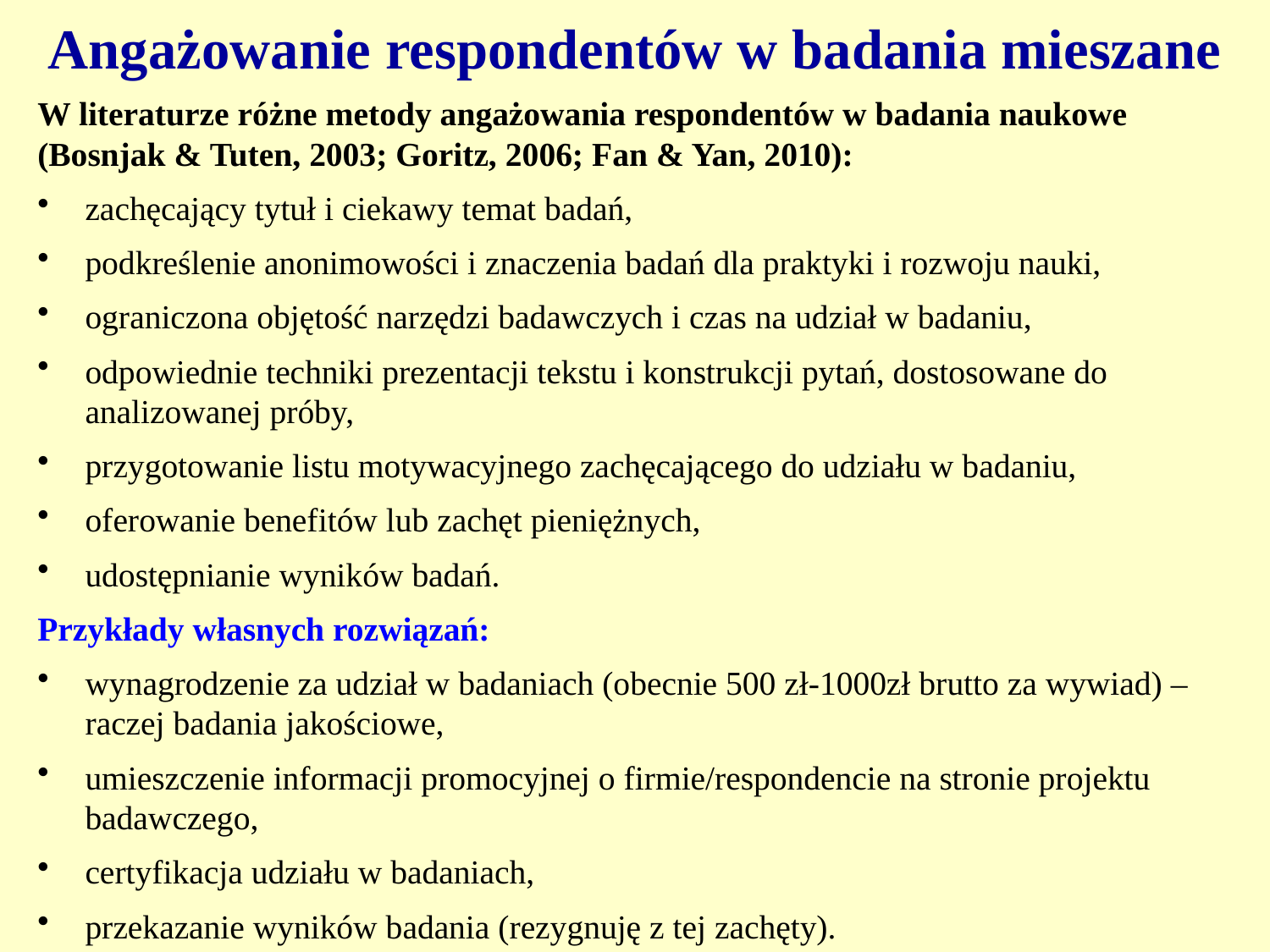

# Angażowanie respondentów w badania mieszane
W literaturze różne metody angażowania respondentów w badania naukowe (Bosnjak & Tuten, 2003; Goritz, 2006; Fan & Yan, 2010):
zachęcający tytuł i ciekawy temat badań,
podkreślenie anonimowości i znaczenia badań dla praktyki i rozwoju nauki,
ograniczona objętość narzędzi badawczych i czas na udział w badaniu,
odpowiednie techniki prezentacji tekstu i konstrukcji pytań, dostosowane do analizowanej próby,
przygotowanie listu motywacyjnego zachęcającego do udziału w badaniu,
oferowanie benefitów lub zachęt pieniężnych,
udostępnianie wyników badań.
Przykłady własnych rozwiązań:
wynagrodzenie za udział w badaniach (obecnie 500 zł-1000zł brutto za wywiad) – raczej badania jakościowe,
umieszczenie informacji promocyjnej o firmie/respondencie na stronie projektu badawczego,
certyfikacja udziału w badaniach,
przekazanie wyników badania (rezygnuję z tej zachęty).